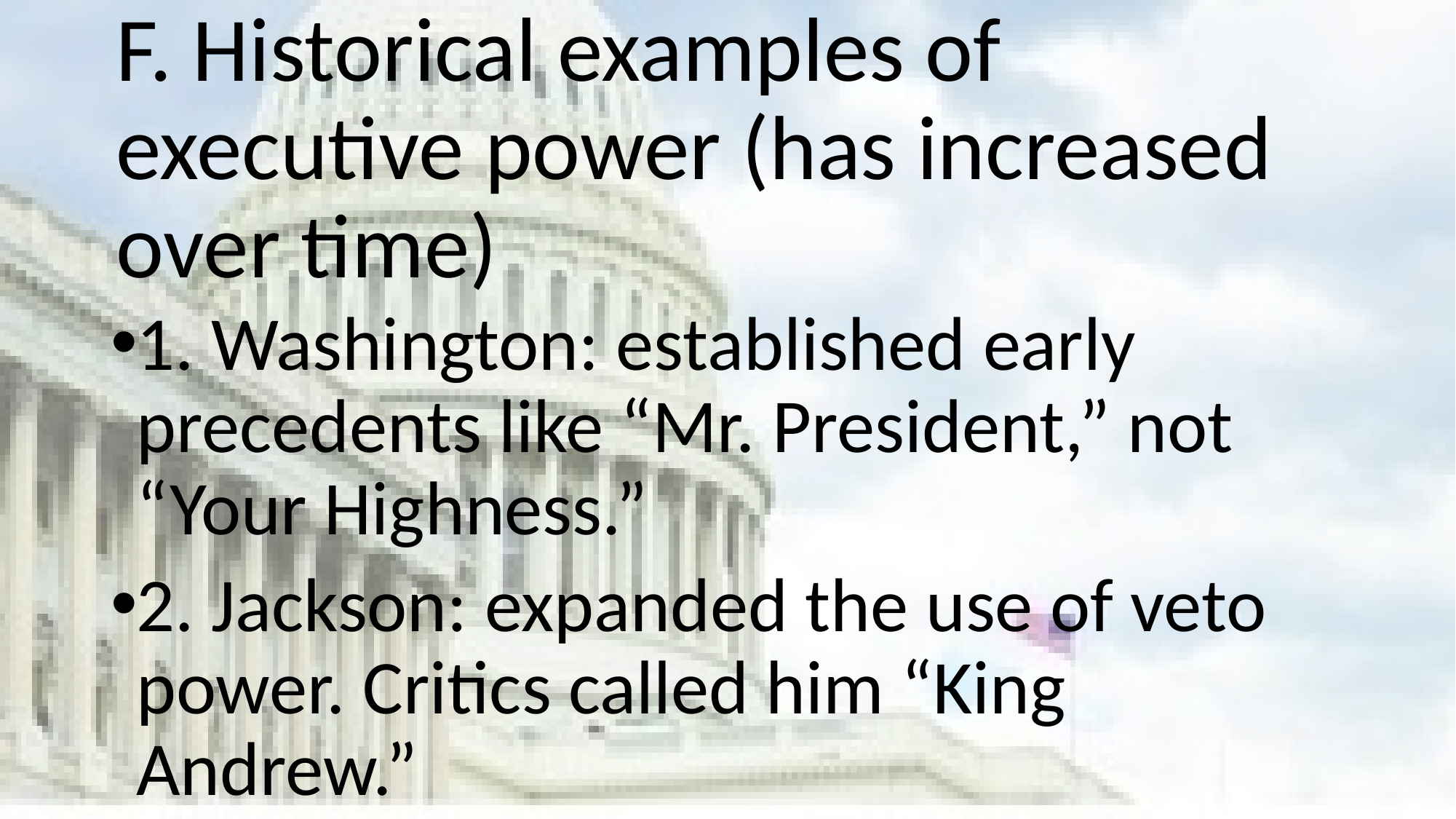

# F. Historical examples of executive power (has increased over time)
1. Washington: established early precedents like “Mr. President,” not “Your Highness.”
2. Jackson: expanded the use of veto power. Critics called him “King Andrew.”